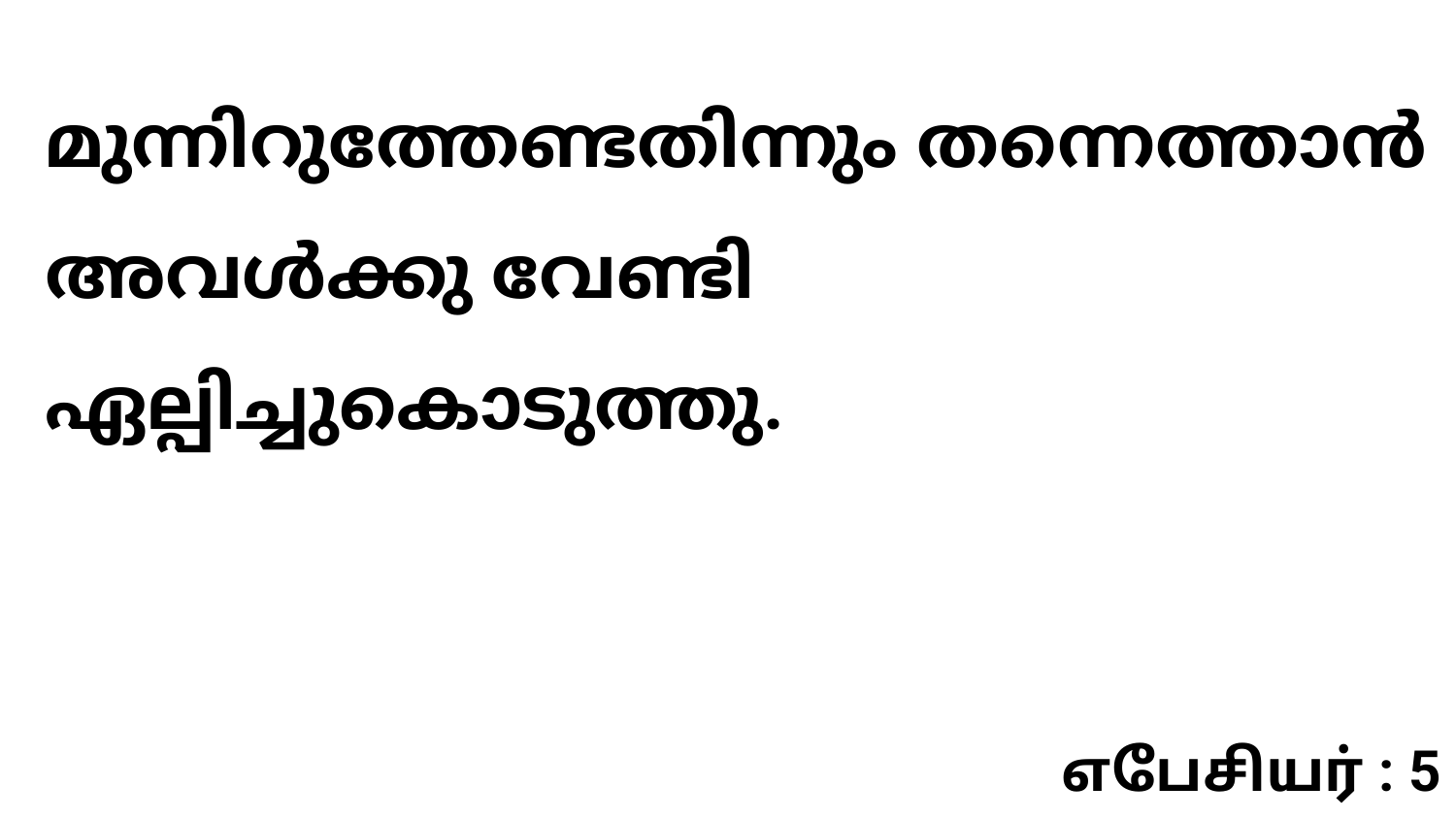

മുന്നിറുത്തേണ്ടതിന്നും തന്നെത്താൻ അവൾക്കു വേണ്ടി ഏല്പിച്ചുകൊടുത്തു.
எபேசியர் : 5